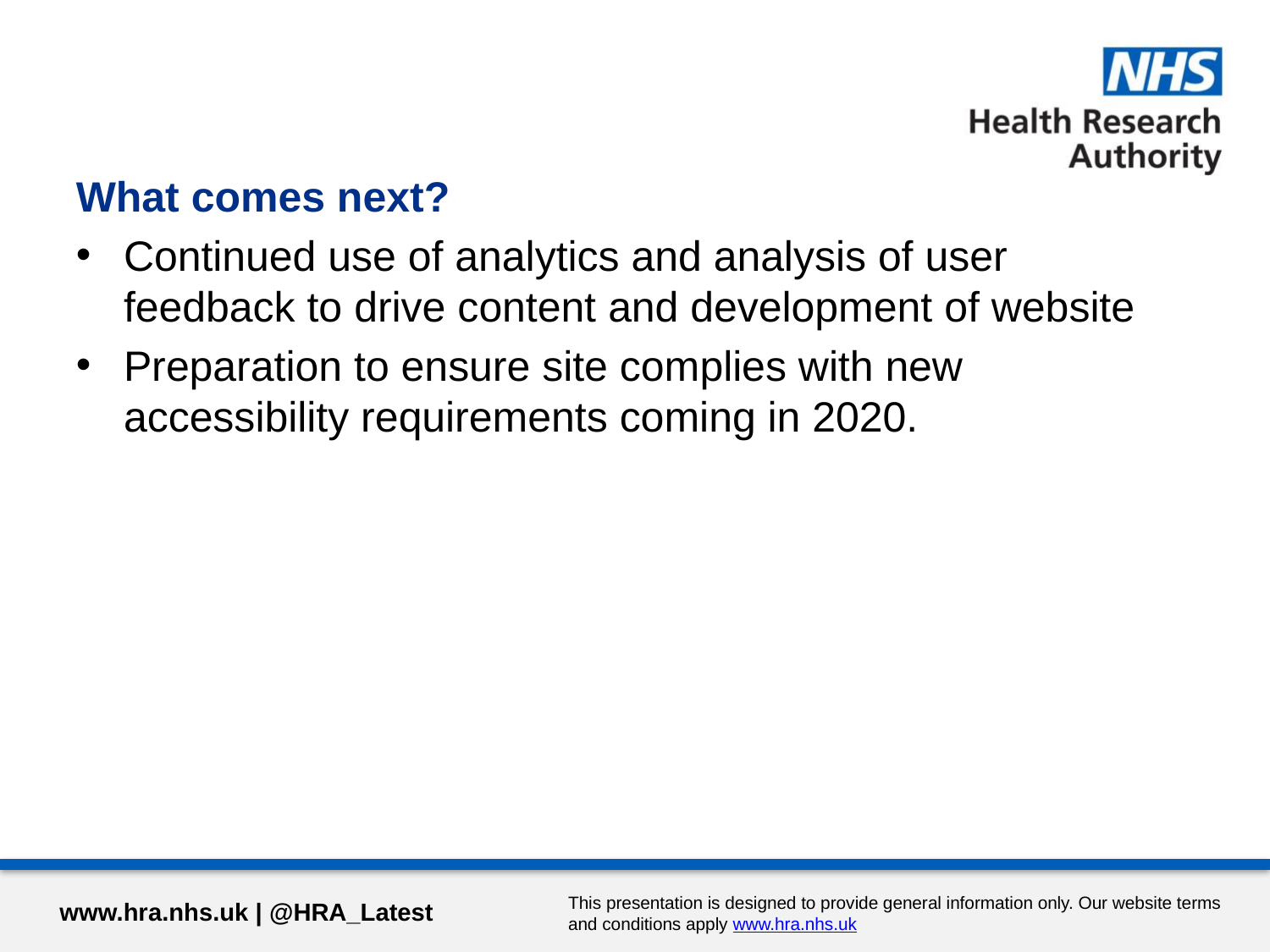

What comes next?
Continued use of analytics and analysis of user feedback to drive content and development of website
Preparation to ensure site complies with new accessibility requirements coming in 2020.